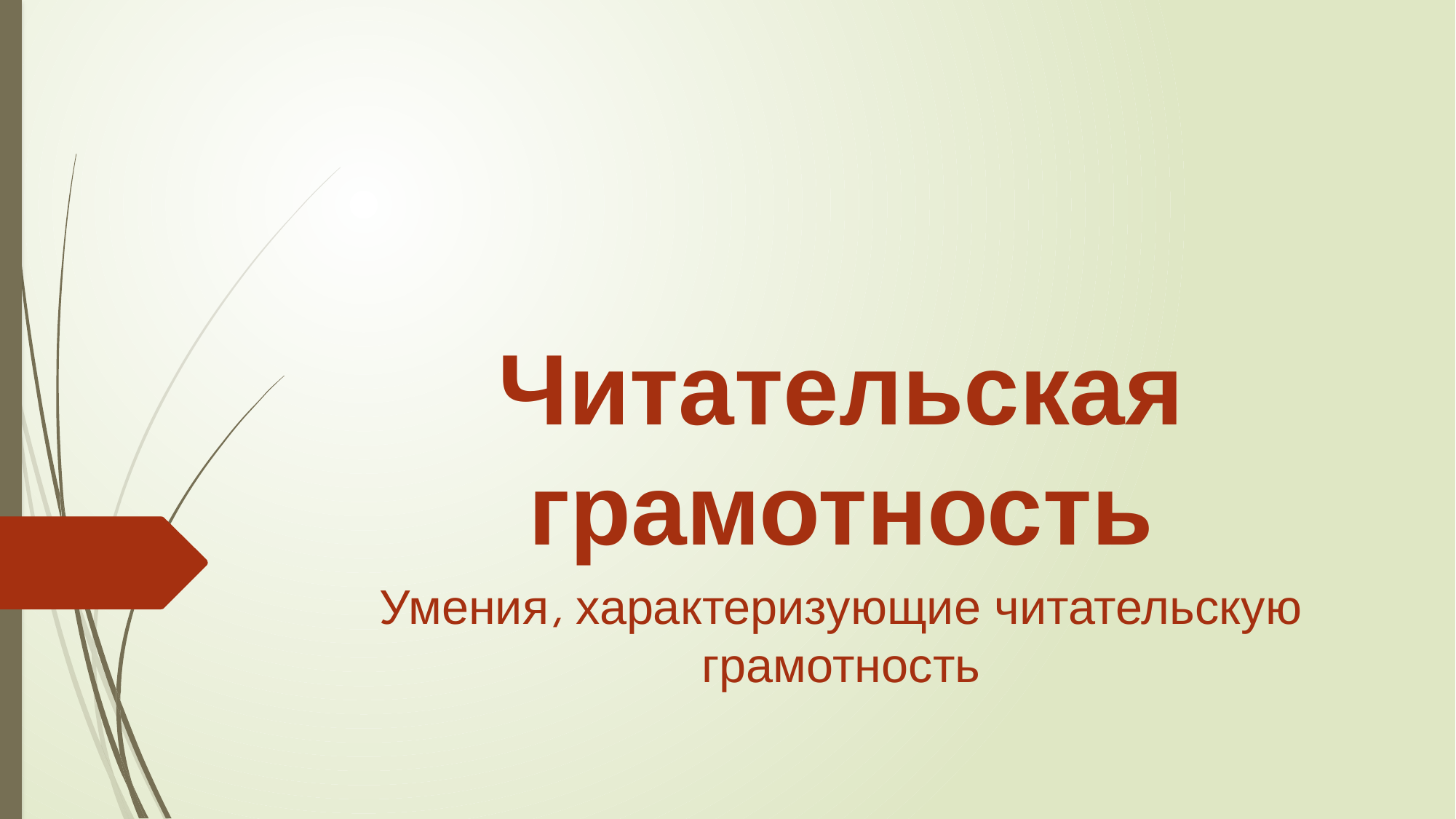

# Читательская грамотность
Умения, характеризующие читательскую грамотность